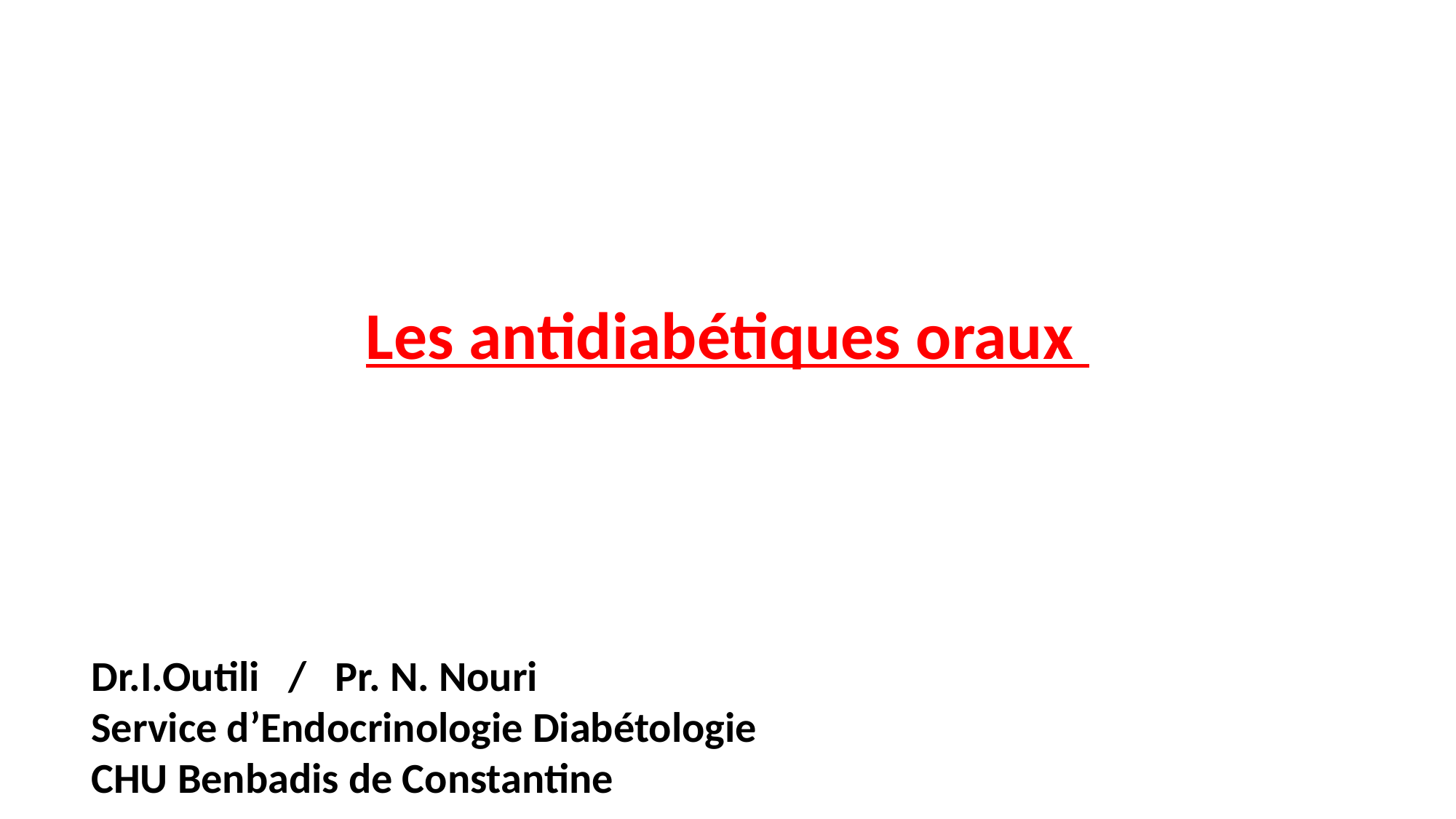

Les antidiabétiques oraux
Dr.I.Outili   /   Pr. N. Nouri
Service d’Endocrinologie Diabétologie
CHU Benbadis de Constantine